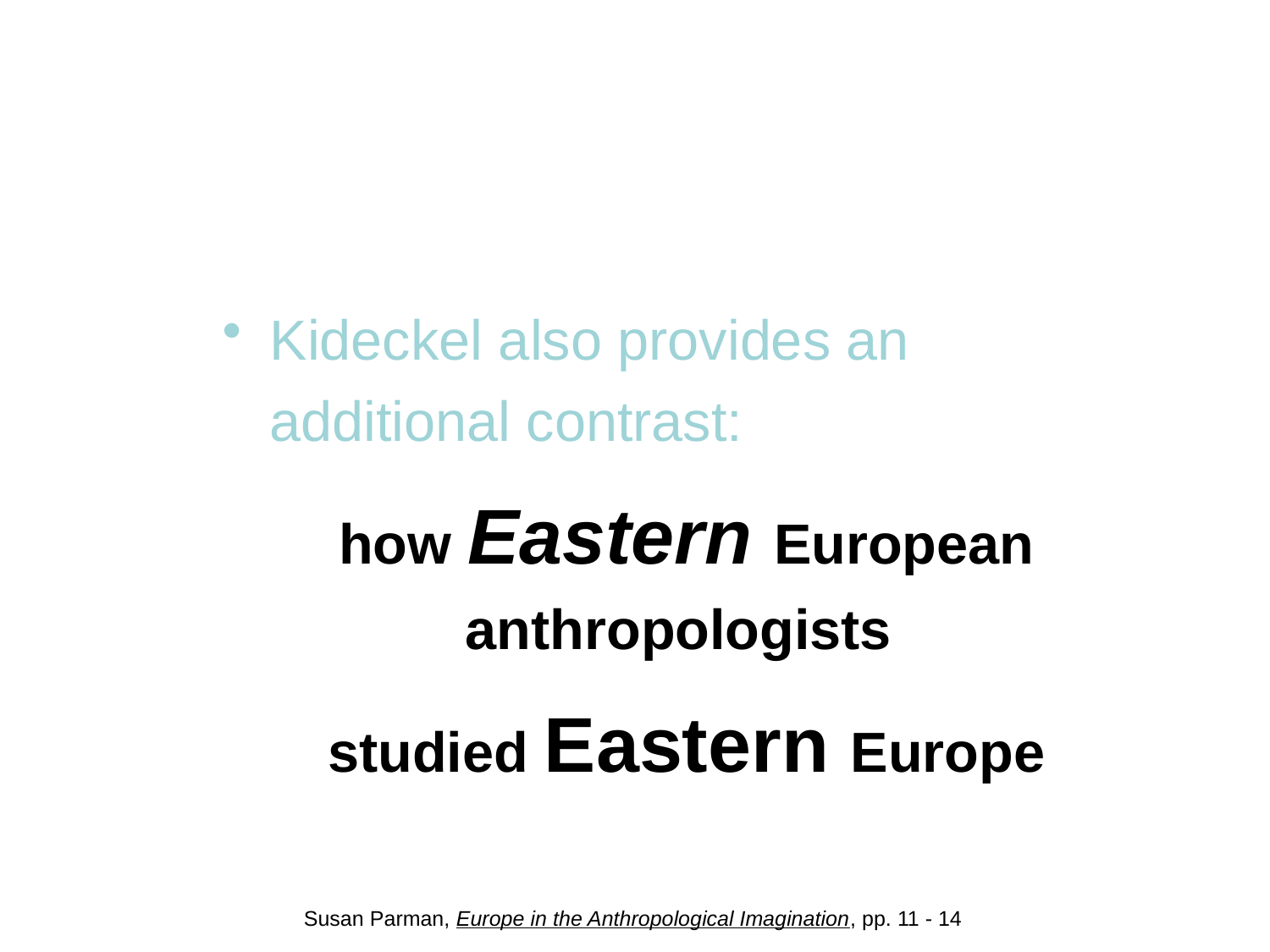

#
Kideckel also provides an additional contrast:
	how Eastern European anthropologists
	studied Eastern Europe
Susan Parman, Europe in the Anthropological Imagination, pp. 11 - 14